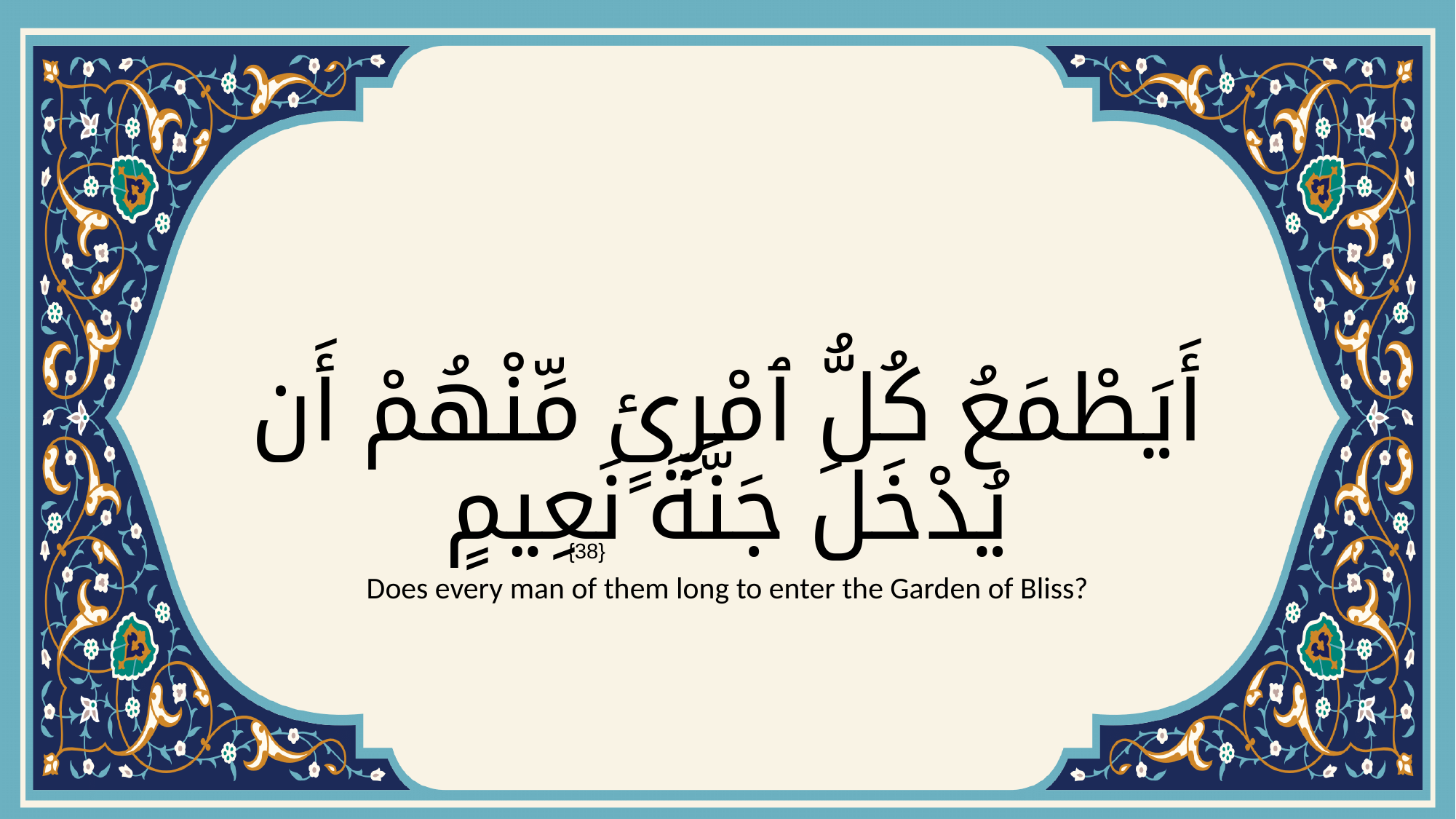

# أَيَطْمَعُ كُلُّ ٱمْرِئٍ مِّنْهُمْ أَن يُدْخَلَ جَنَّةَ نَعِيمٍ
{38}
Does every man of them long to enter the Garden of Bliss?